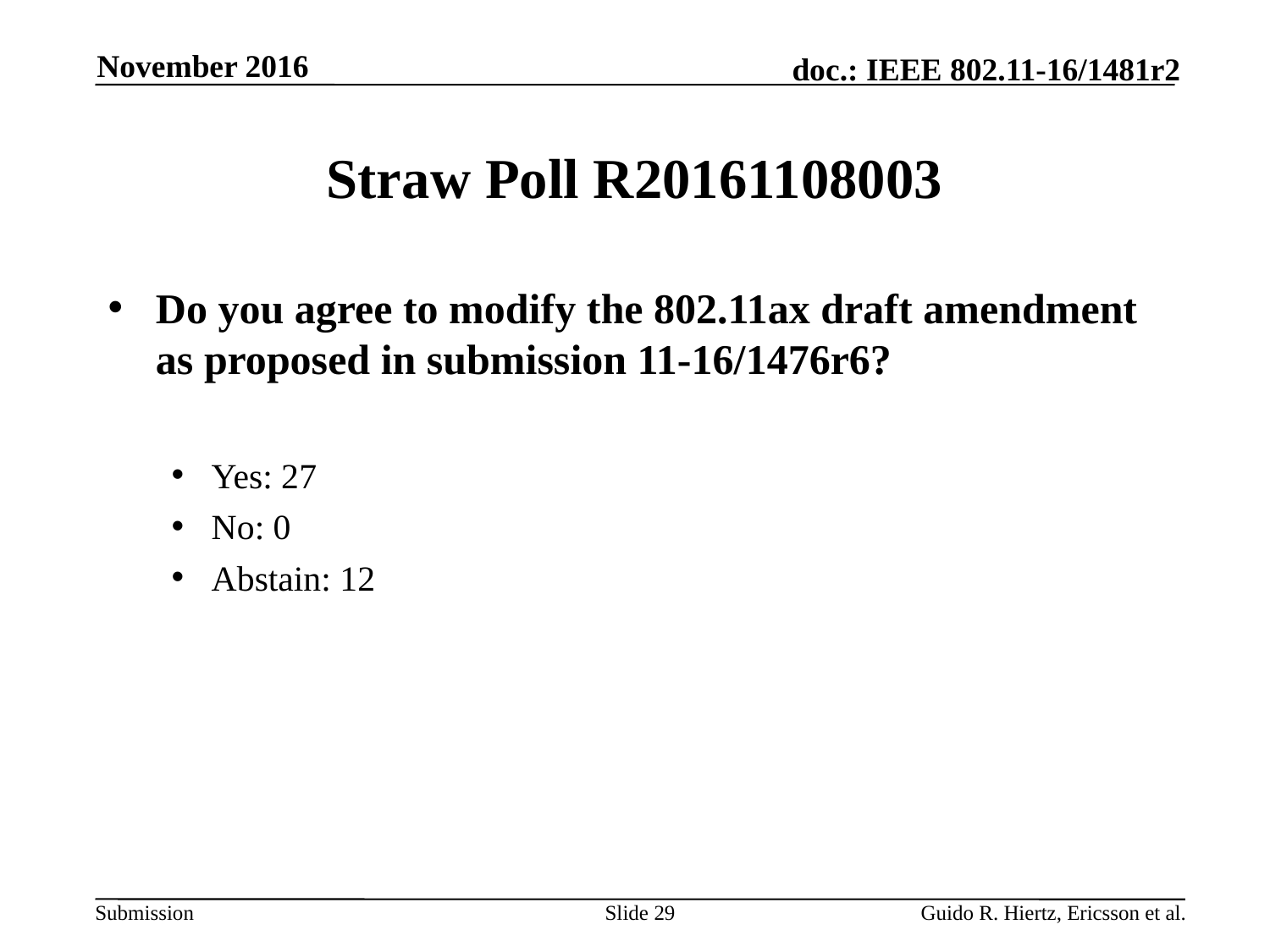

November 2016
# Straw Poll R20161108003
Do you agree to modify the 802.11ax draft amendment as proposed in submission 11-16/1476r6?

Yes: 27
No: 0
Abstain: 12
Slide 29
Guido R. Hiertz, Ericsson et al.